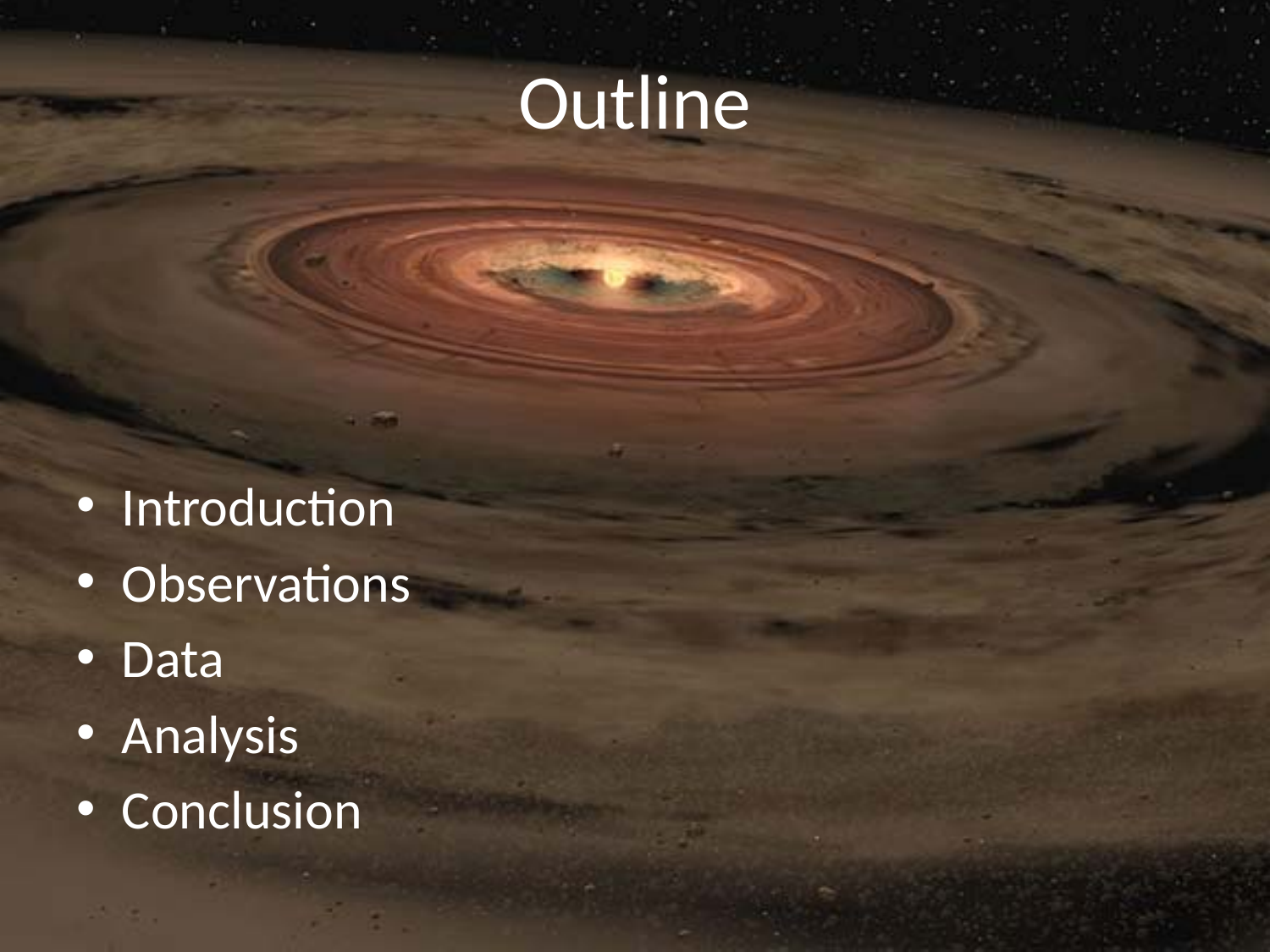

# Outline
Introduction
Observations
Data
Analysis
Conclusion